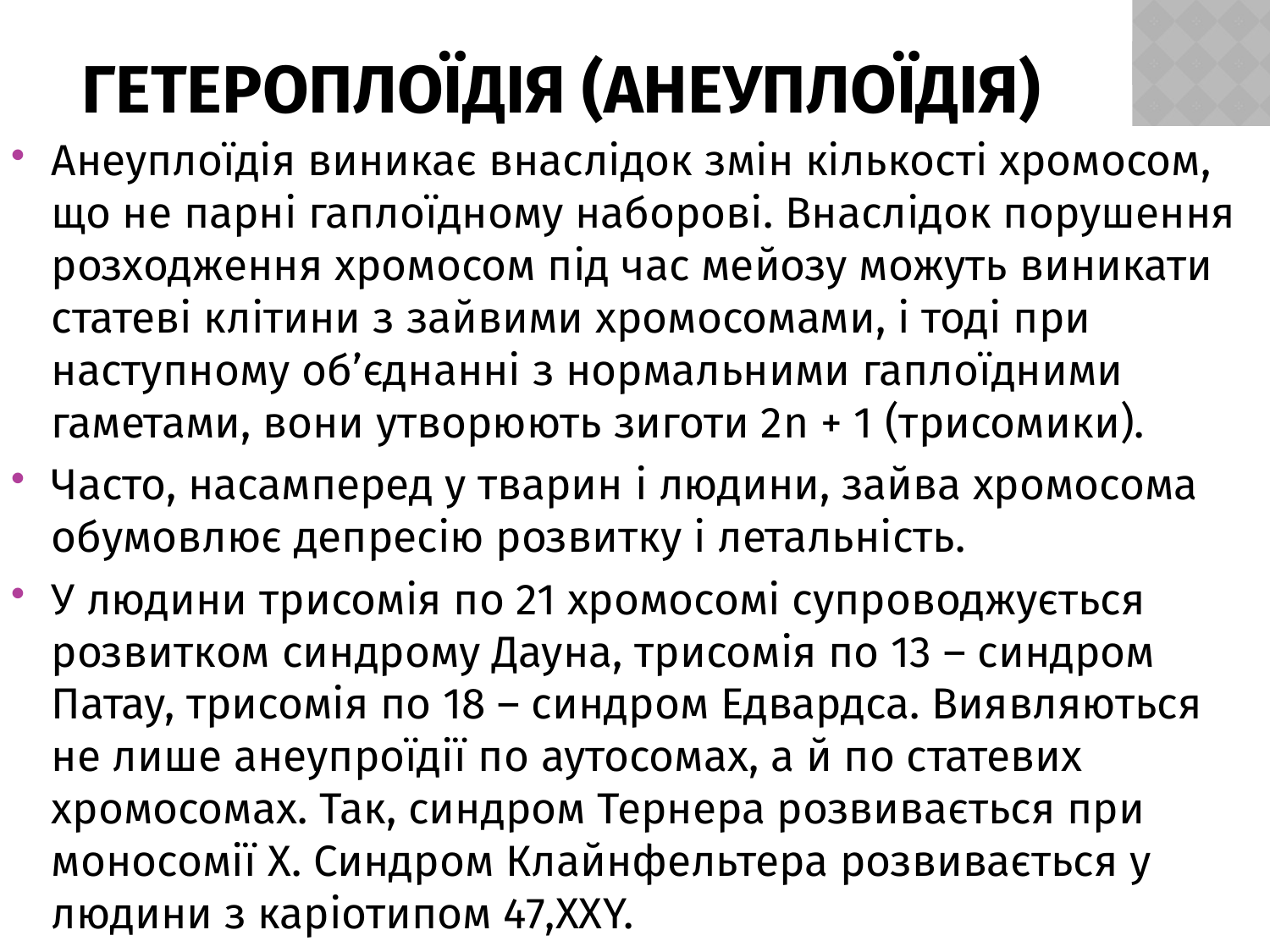

# Гетероплоїдія (анеуплоїдія)
Анеуплоїдія виникає внаслідок змін кількості хромосом, що не парні гаплоїдному наборові. Внаслідок порушення розходження хромосом під час мейозу можуть виникати статеві клітини з зайвими хромосомами, і тоді при наступному об’єднанні з нормальними гаплоїдними гаметами, вони утворюють зиготи 2n + 1 (трисомики).
Часто, насамперед у тварин і людини, зайва хромосома обумовлює депресію розвитку і летальність.
У людини трисомія по 21 хромосомі супроводжується розвитком синдрому Дауна, трисомія по 13 – синдром Патау, трисомія по 18 – синдром Едвардса. Виявляються не лише анеупроїдії по аутосомах, а й по статевих хромосомах. Так, синдром Тернера розвивається при моносомії Х. Синдром Клайнфельтера розвивається у людини з каріотипом 47,ХХY.